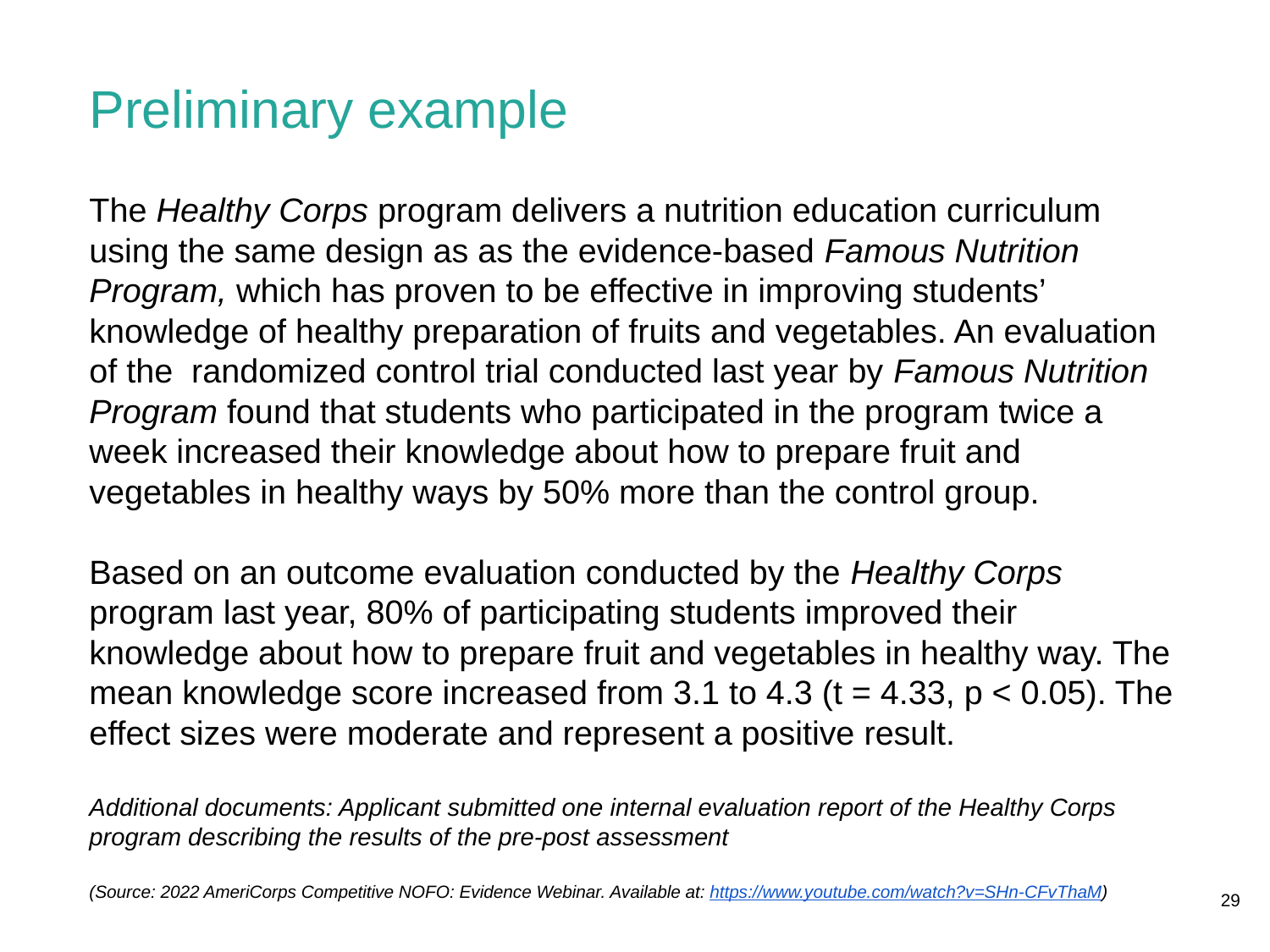

# Preliminary example
The Healthy Corps program delivers a nutrition education curriculum using the same design as as the evidence-based Famous Nutrition Program, which has proven to be effective in improving students’ knowledge of healthy preparation of fruits and vegetables. An evaluation of the  randomized control trial conducted last year by Famous Nutrition Program found that students who participated in the program twice a week increased their knowledge about how to prepare fruit and vegetables in healthy ways by 50% more than the control group.

Based on an outcome evaluation conducted by the Healthy Corps program last year, 80% of participating students improved their knowledge about how to prepare fruit and vegetables in healthy way. The mean knowledge score increased from 3.1 to 4.3 (t = 4.33, p < 0.05). The effect sizes were moderate and represent a positive result.

Additional documents: Applicant submitted one internal evaluation report of the Healthy Corps program describing the results of the pre-post assessment

(Source: 2022 AmeriCorps Competitive NOFO: Evidence Webinar. Available at: https://www.youtube.com/watch?v=SHn-CFvThaM)
29